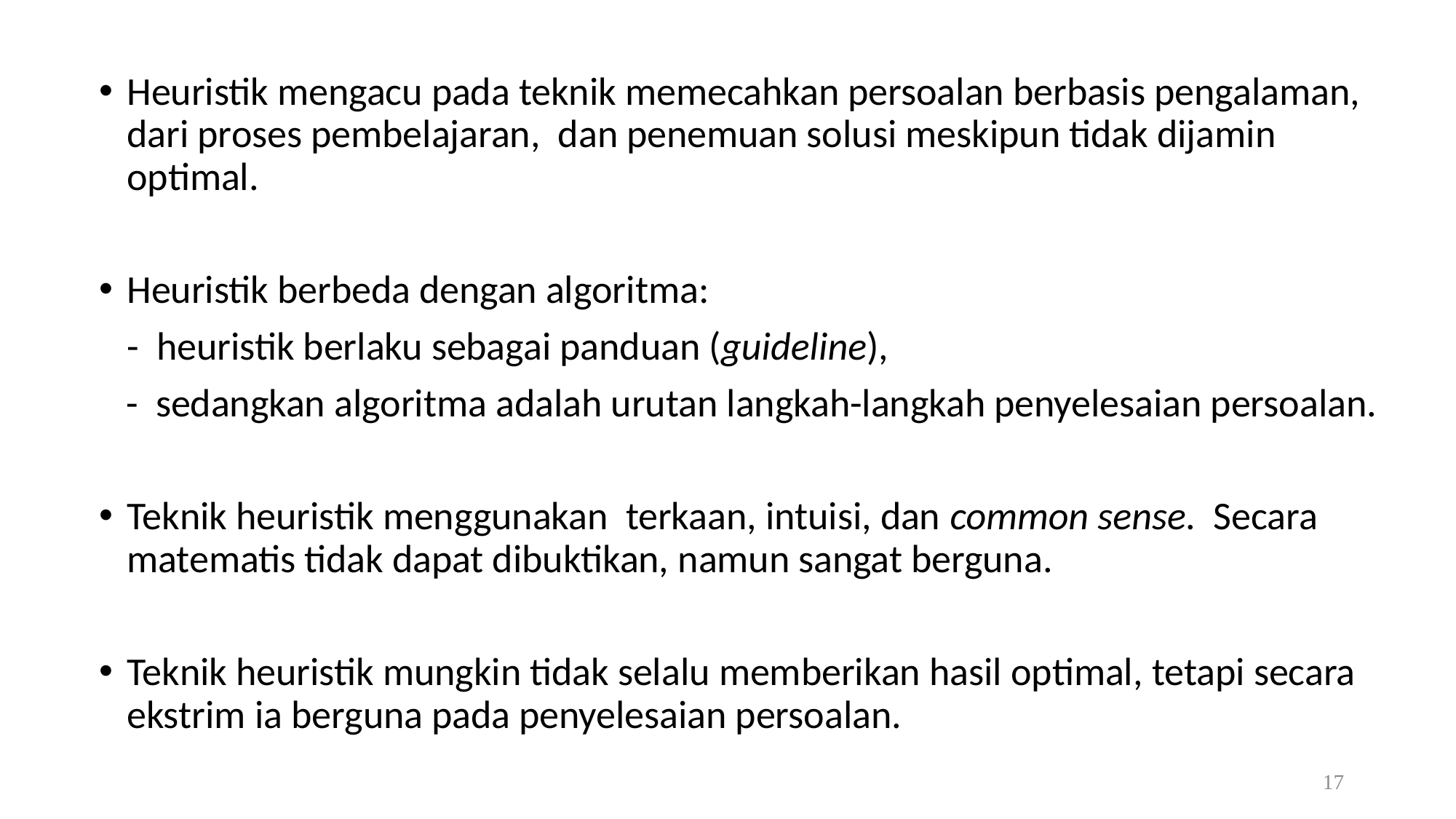

Heuristik mengacu pada teknik memecahkan persoalan berbasis pengalaman, dari proses pembelajaran,  dan penemuan solusi meskipun tidak dijamin optimal.

Heuristik berbeda dengan algoritma:
	-  heuristik berlaku sebagai panduan (guideline),
   -  sedangkan algoritma adalah urutan langkah-langkah penyelesaian persoalan.

Teknik heuristik menggunakan  terkaan, intuisi, dan common sense.  Secara matematis tidak dapat dibuktikan, namun sangat berguna.

Teknik heuristik mungkin tidak selalu memberikan hasil optimal, tetapi secara ekstrim ia berguna pada penyelesaian persoalan.

17